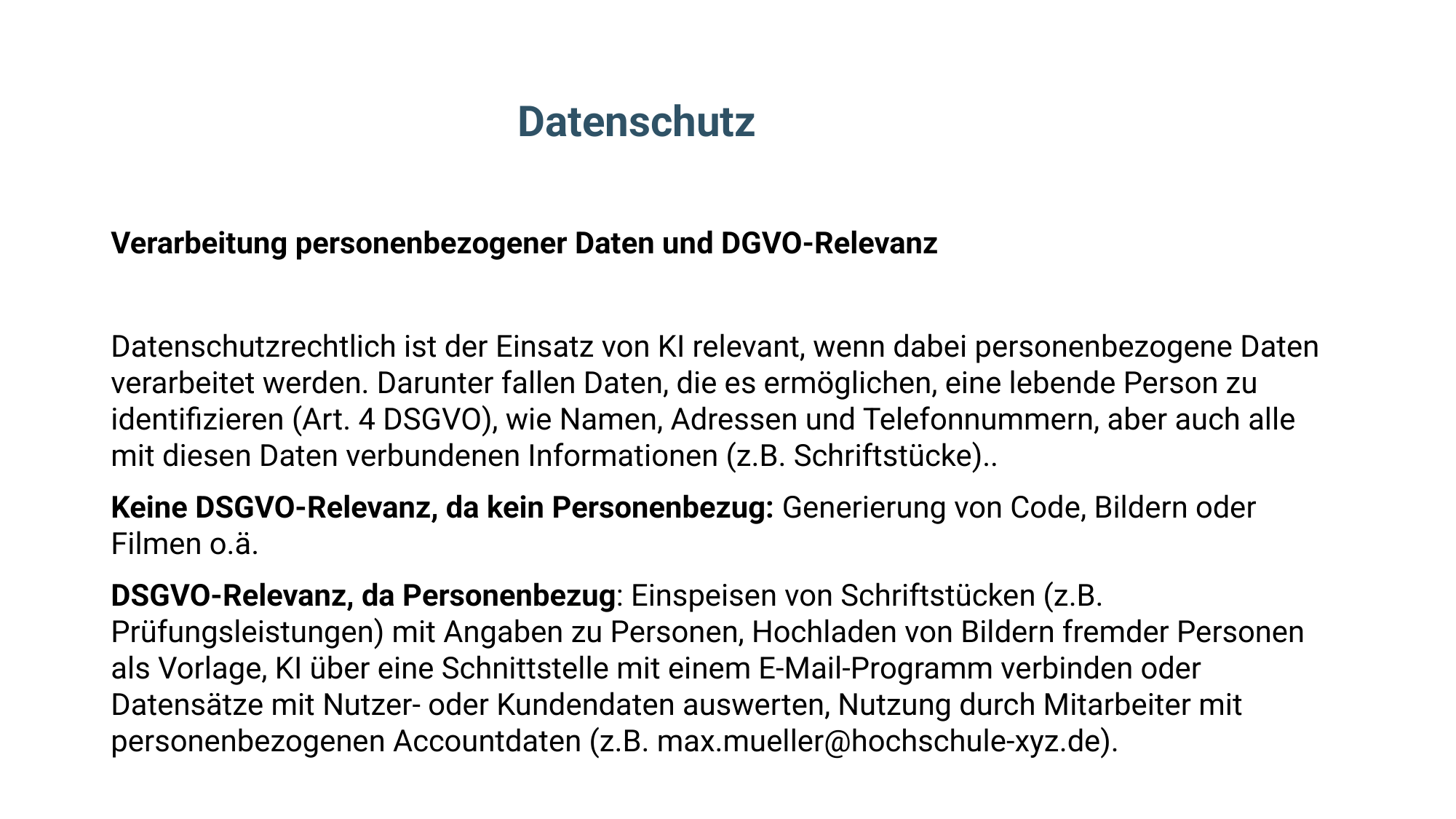

# Datenschutz
Verarbeitung personenbezogener Daten und DGVO-Relevanz

Datenschutzrechtlich ist der Einsatz von KI relevant, wenn dabei personenbezogene Daten verarbeitet werden. Darunter fallen Daten, die es ermöglichen, eine lebende Person zu identifizieren (Art. 4 DSGVO), wie Namen, Adressen und Telefonnummern, aber auch alle mit diesen Daten verbundenen Informationen (z.B. Schriftstücke)..
Keine DSGVO-Relevanz, da kein Personenbezug: Generierung von Code, Bildern oder Filmen o.ä.
DSGVO-Relevanz, da Personenbezug: Einspeisen von Schriftstücken (z.B. Prüfungsleistungen) mit Angaben zu Personen, Hochladen von Bildern fremder Personen als Vorlage, KI über eine Schnittstelle mit einem E-Mail-Programm verbinden oder Datensätze mit Nutzer- oder Kundendaten auswerten, Nutzung durch Mitarbeiter mit personenbezogenen Accountdaten (z.B. max.mueller@hochschule-xyz.de).